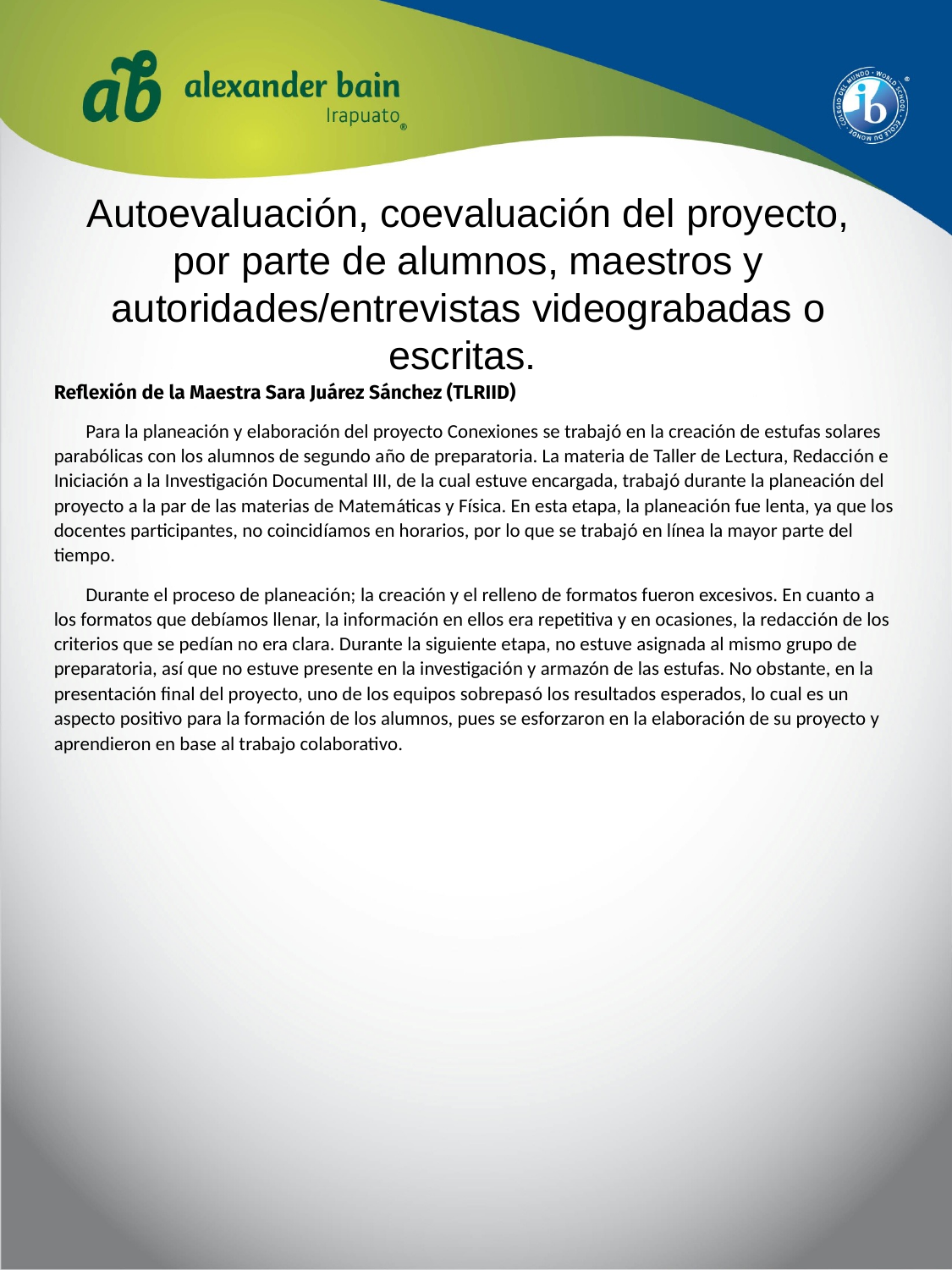

# Autoevaluación, coevaluación del proyecto, por parte de alumnos, maestros y autoridades/entrevistas videograbadas o escritas.
Reflexión de la Maestra Sara Juárez Sánchez (TLRIID)
Para la planeación y elaboración del proyecto Conexiones se trabajó en la creación de estufas solares parabólicas con los alumnos de segundo año de preparatoria. La materia de Taller de Lectura, Redacción e Iniciación a la Investigación Documental III, de la cual estuve encargada, trabajó durante la planeación del proyecto a la par de las materias de Matemáticas y Física. En esta etapa, la planeación fue lenta, ya que los docentes participantes, no coincidíamos en horarios, por lo que se trabajó en línea la mayor parte del tiempo.
Durante el proceso de planeación; la creación y el relleno de formatos fueron excesivos. En cuanto a los formatos que debíamos llenar, la información en ellos era repetitiva y en ocasiones, la redacción de los criterios que se pedían no era clara. Durante la siguiente etapa, no estuve asignada al mismo grupo de preparatoria, así que no estuve presente en la investigación y armazón de las estufas. No obstante, en la presentación final del proyecto, uno de los equipos sobrepasó los resultados esperados, lo cual es un aspecto positivo para la formación de los alumnos, pues se esforzaron en la elaboración de su proyecto y aprendieron en base al trabajo colaborativo.